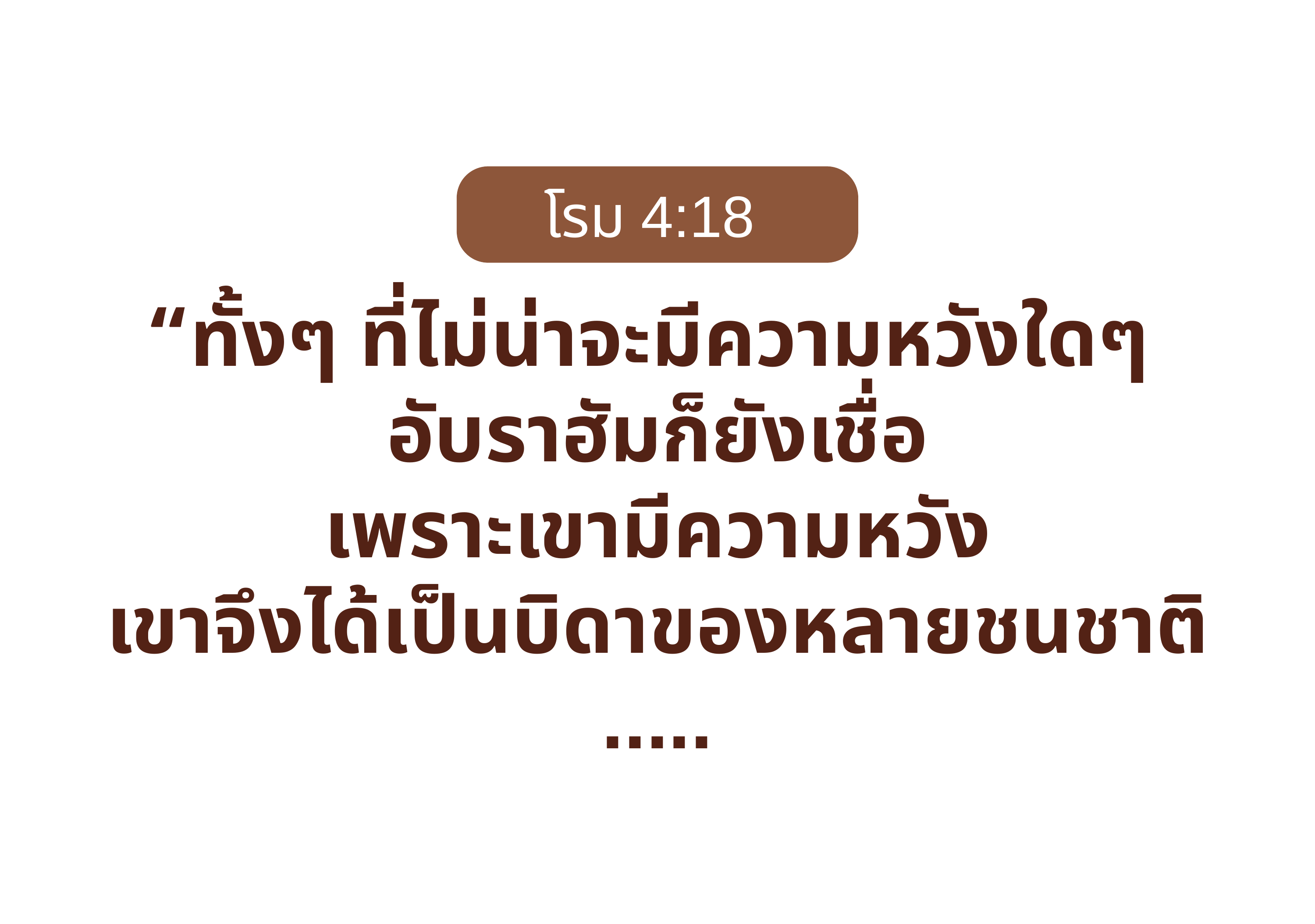

โรม‬ ‭4‬:‭18‬ ‭
“ทั้งๆ ที่ไม่น่าจะมีความหวังใดๆ
อับราฮัมก็ยังเชื่อ
เพราะเขามีความหวัง
 เขาจึงได้เป็นบิดาของหลายชนชาติ
.....